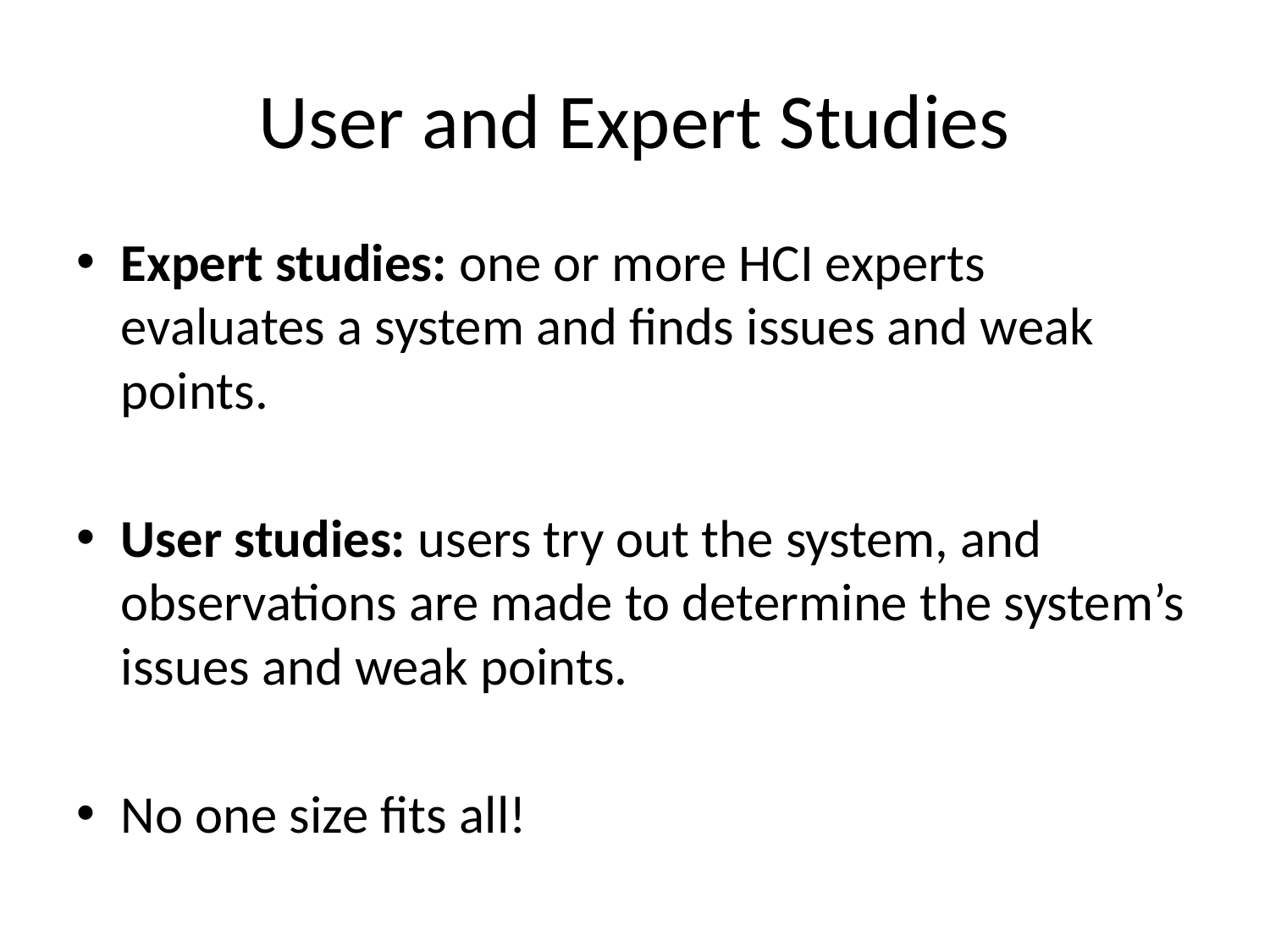

# User and Expert Studies
Expert studies: one or more HCI experts evaluates a system and finds issues and weak points.

User studies: users try out the system, and observations are made to determine the system’s issues and weak points.

No one size fits all!